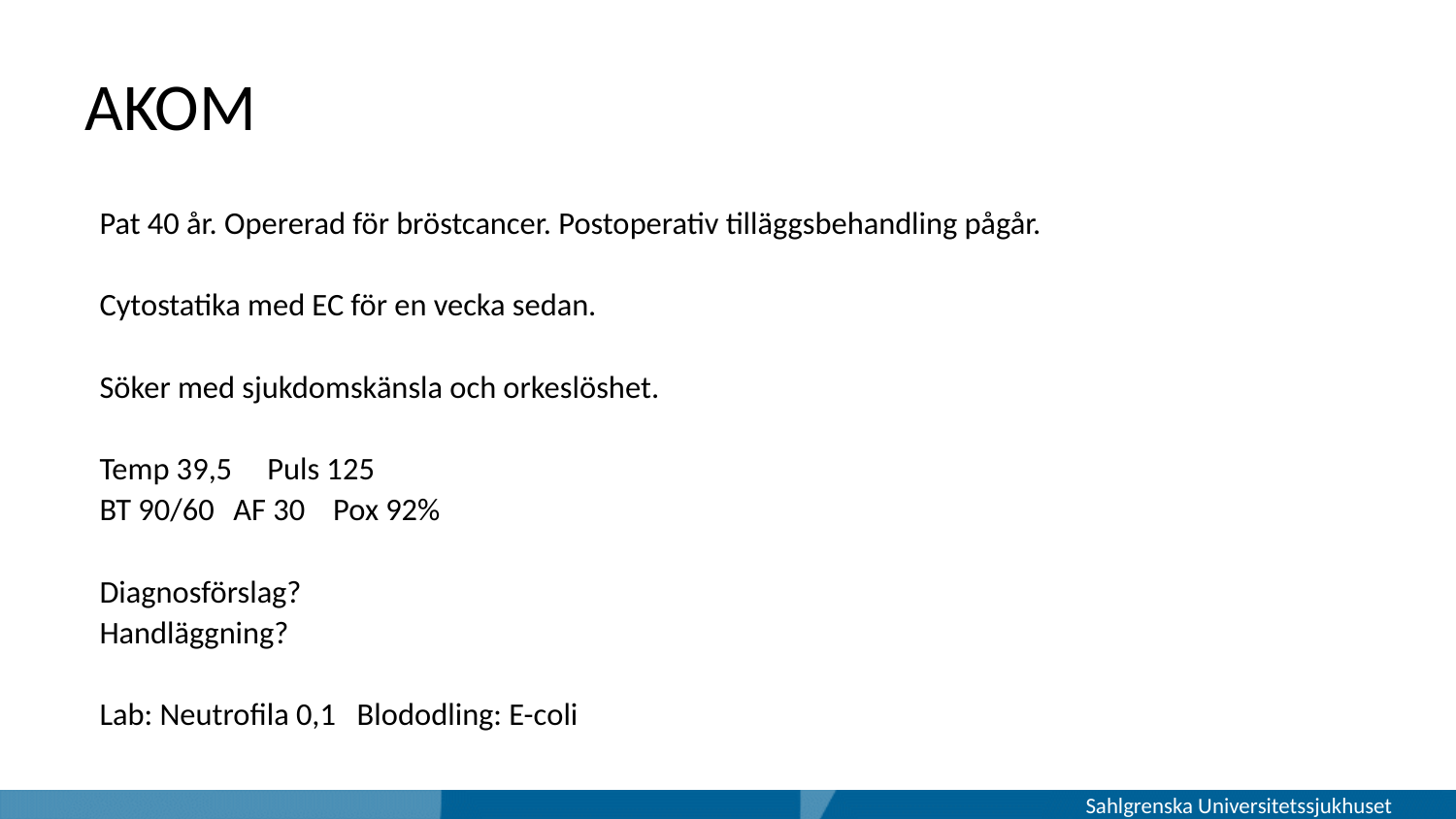

# AKOM
Pat 40 år. Opererad för bröstcancer. Postoperativ tilläggsbehandling pågår.

Cytostatika med EC för en vecka sedan.

Söker med sjukdomskänsla och orkeslöshet.

Temp 39,5     Puls 125
BT 90/60	AF 30    Pox 92%

Diagnosförslag?
Handläggning?

Lab: Neutrofila 0,1   Blododling: E-coli